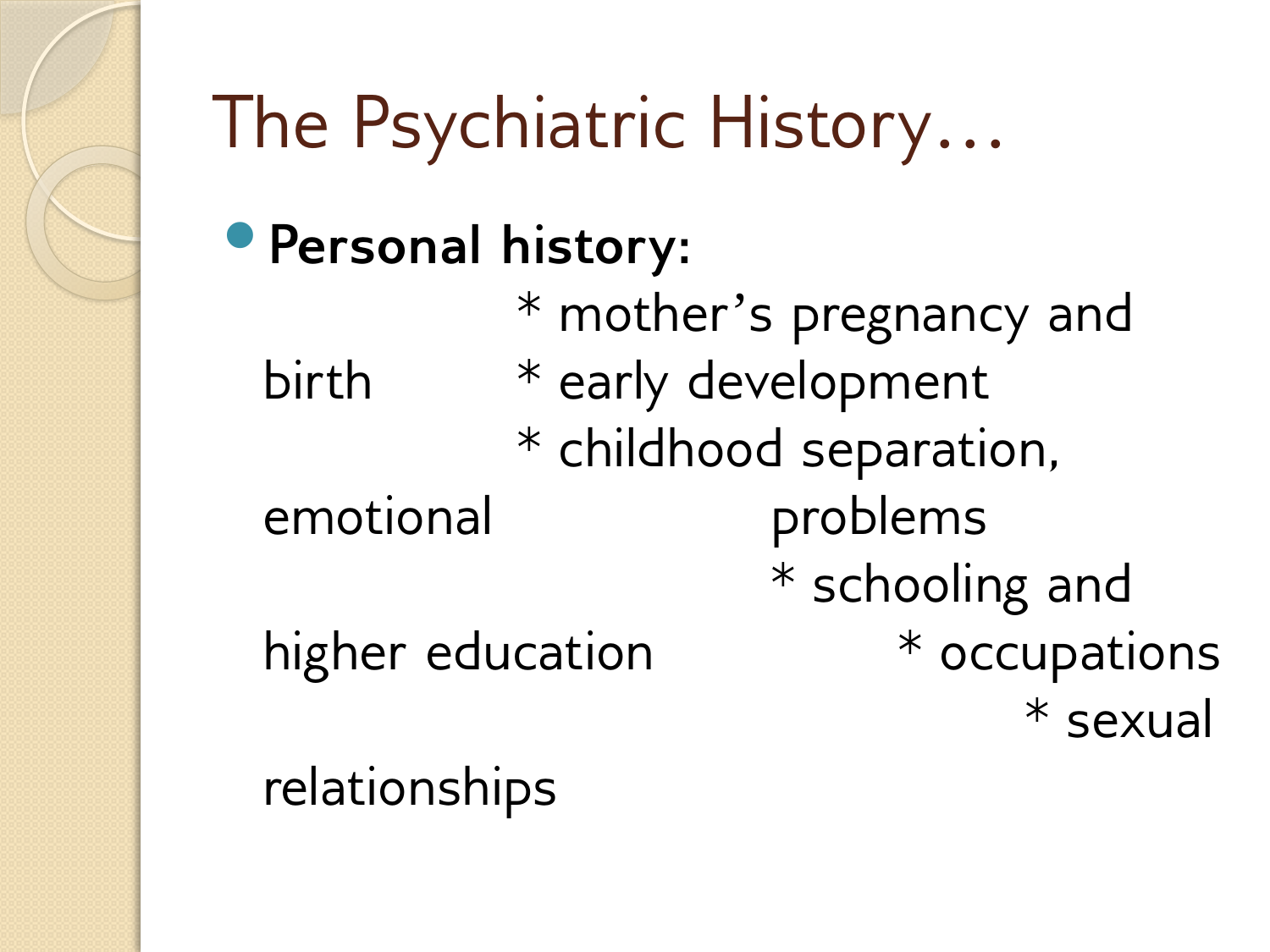

# The Psychiatric History…
Personal history:						* mother’s pregnancy and birth		* early development				* childhood separation, emotional 			problems						* schooling and higher education 		* occupations 						* sexual relationships